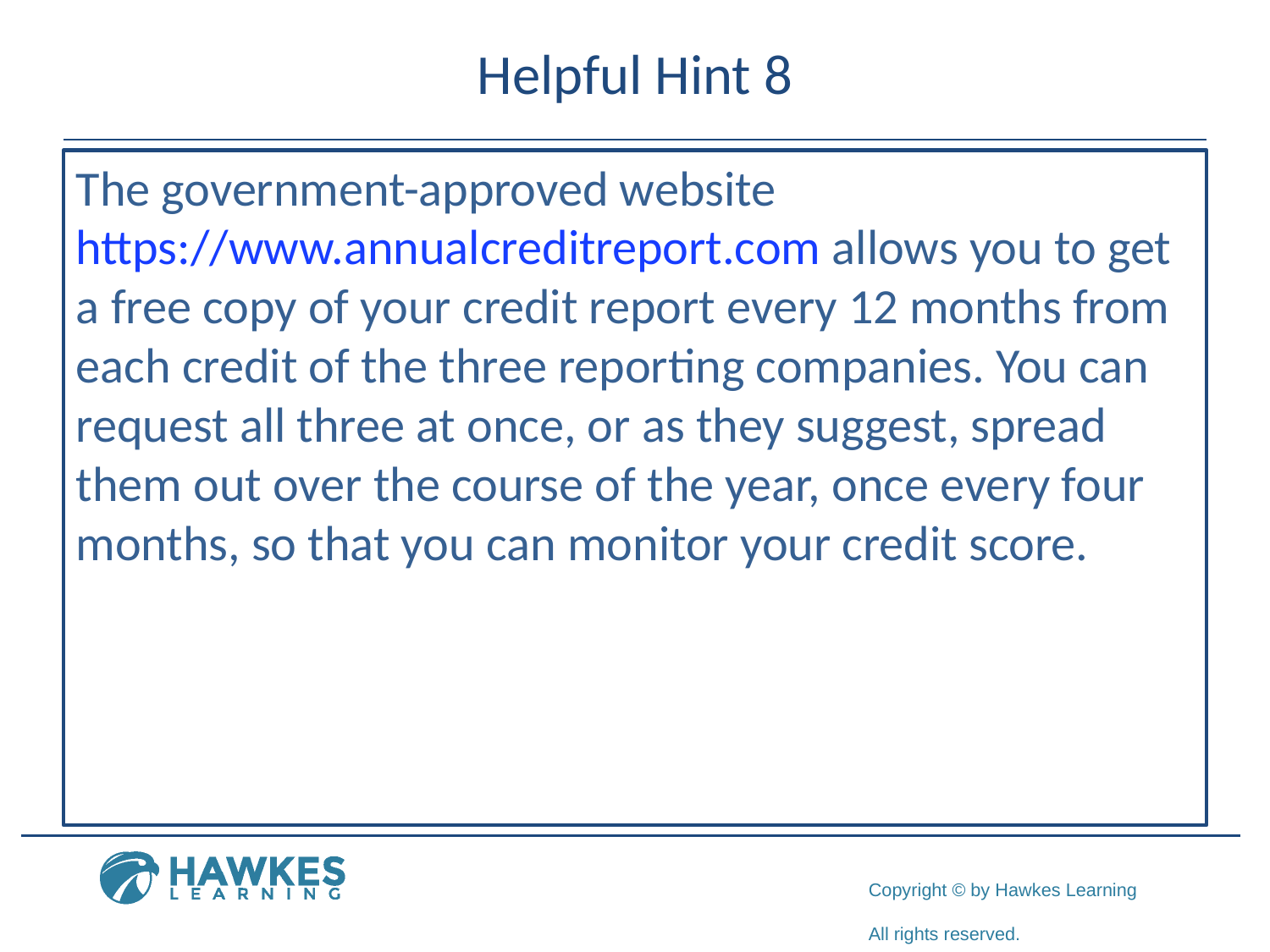

# Helpful Hint 8
The government-approved website https://www.annualcreditreport.com allows you to get a free copy of your credit report every 12 months from each credit of the three reporting companies. You can request all three at once, or as they suggest, spread them out over the course of the year, once every four months, so that you can monitor your credit score.